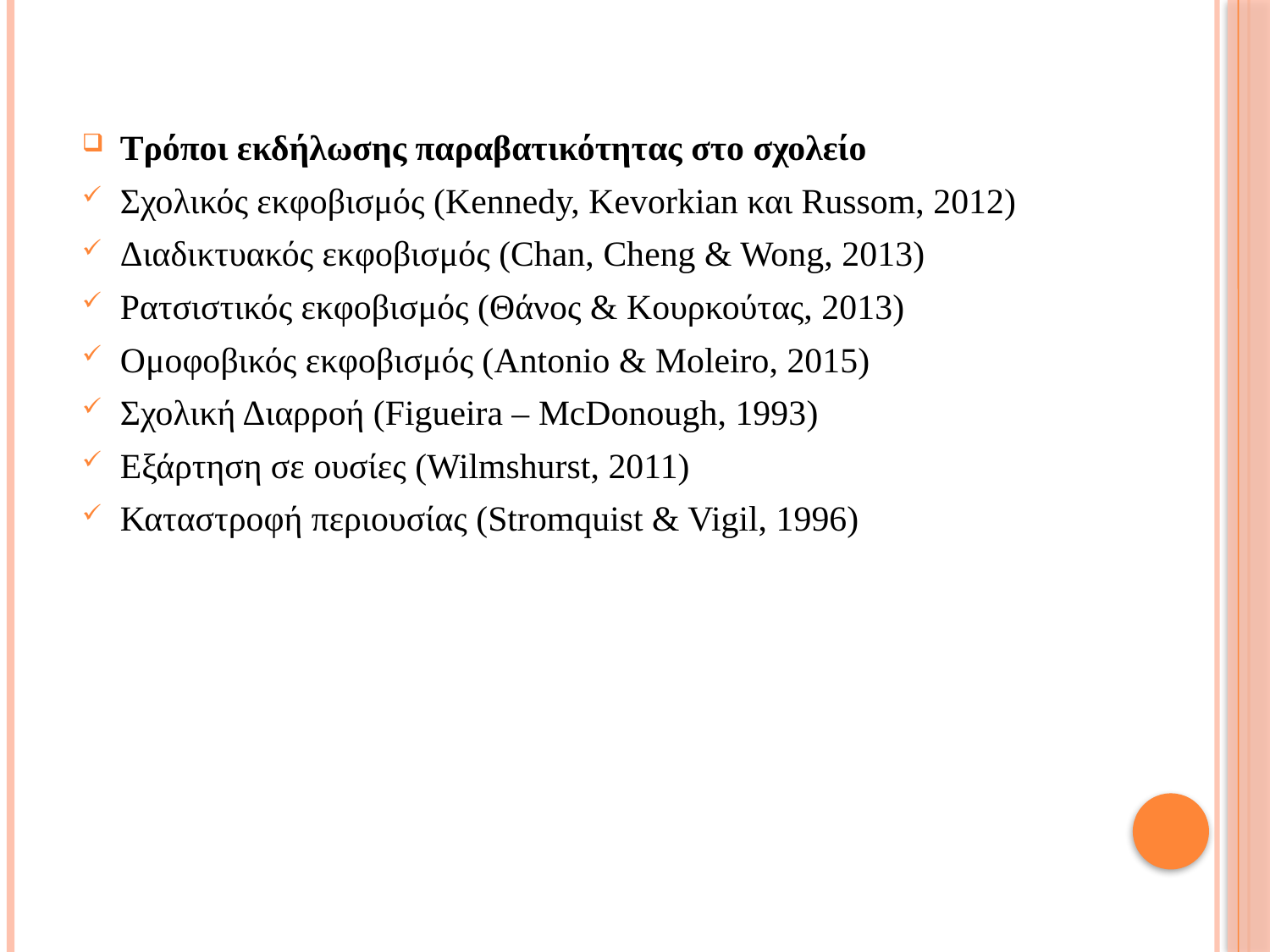

Τρόποι εκδήλωσης παραβατικότητας στο σχολείο
Σχολικός εκφοβισμός (Kennedy, Kevorkian και Russom, 2012)
Διαδικτυακός εκφοβισμός (Chan, Cheng & Wong, 2013)
Ρατσιστικός εκφοβισμός (Θάνος & Κουρκούτας, 2013)
Ομοφοβικός εκφοβισμός (Antonio & Moleiro, 2015)
Σχολική Διαρροή (Figueira – McDonough, 1993)
Εξάρτηση σε ουσίες (Wilmshurst, 2011)
Καταστροφή περιουσίας (Stromquist & Vigil, 1996)